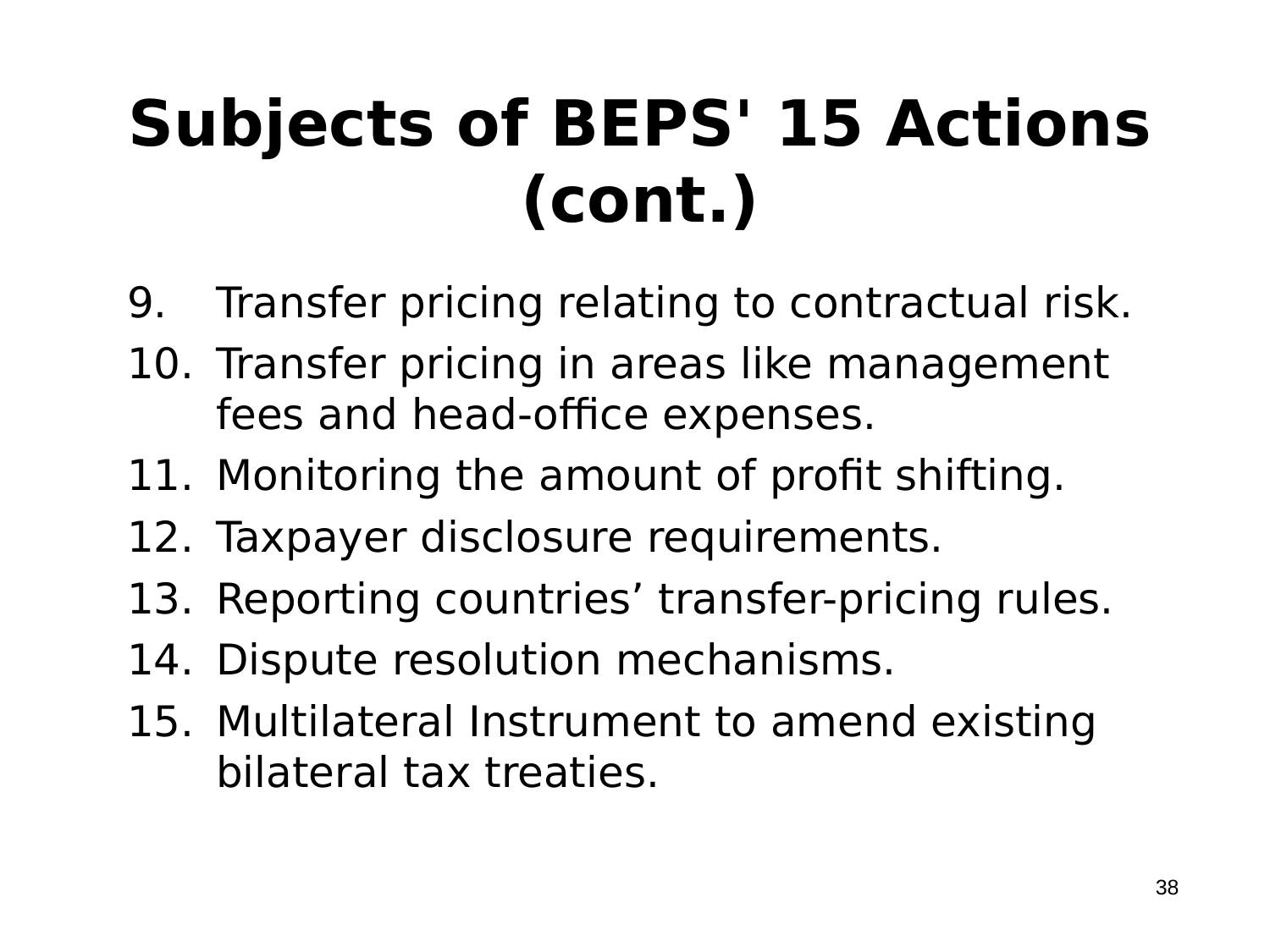

# Subjects of BEPS' 15 Actions (cont.)
Transfer pricing relating to contractual risk.
Transfer pricing in areas like management fees and head-office expenses.
Monitoring the amount of profit shifting.
Taxpayer disclosure requirements.
Reporting countries’ transfer-pricing rules.
Dispute resolution mechanisms.
Multilateral Instrument to amend existing bilateral tax treaties.